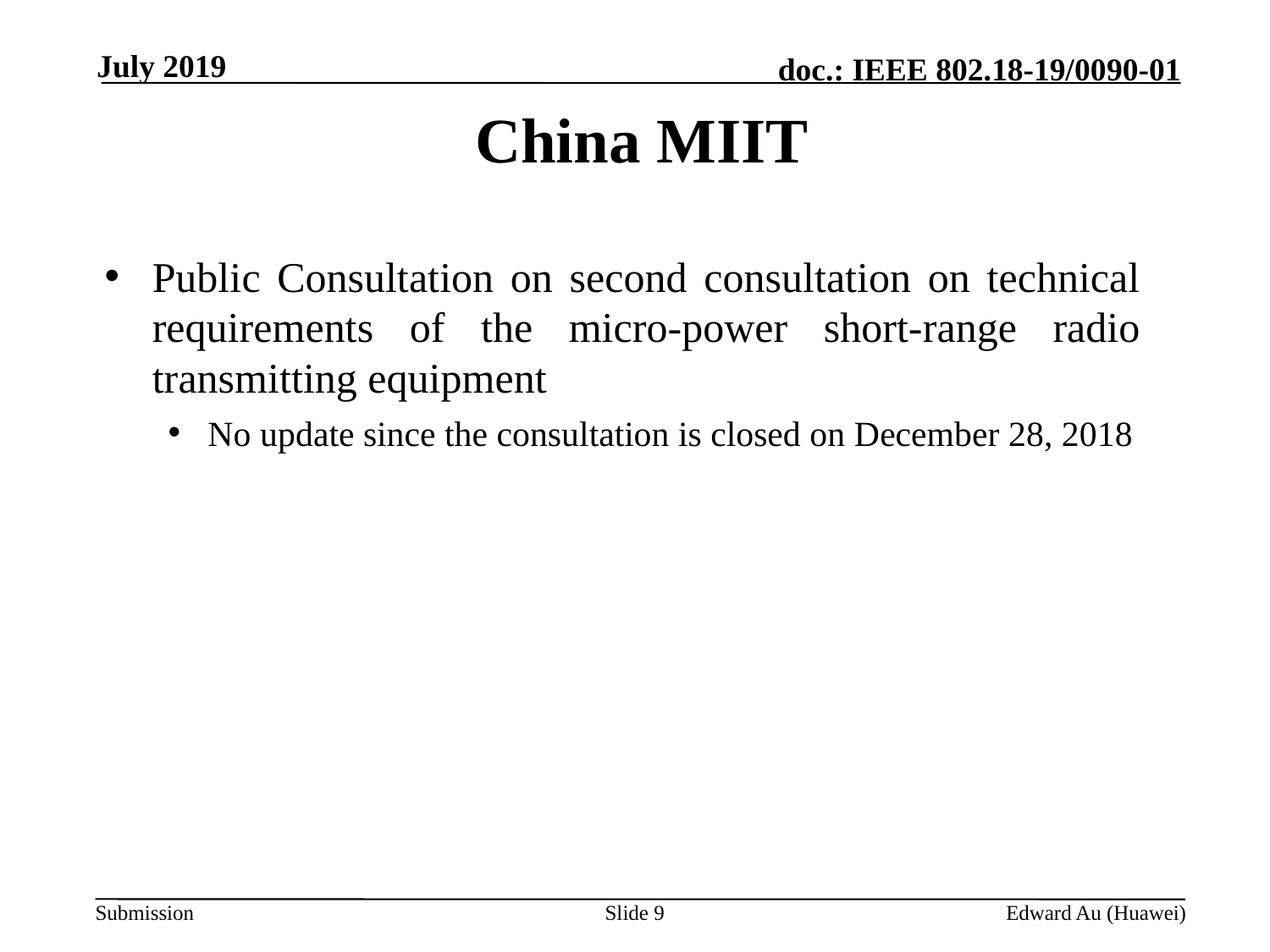

July 2019
# China MIIT
Public Consultation on second consultation on technical requirements of the micro-power short-range radio transmitting equipment
No update since the consultation is closed on December 28, 2018

Slide 9
Edward Au (Huawei)